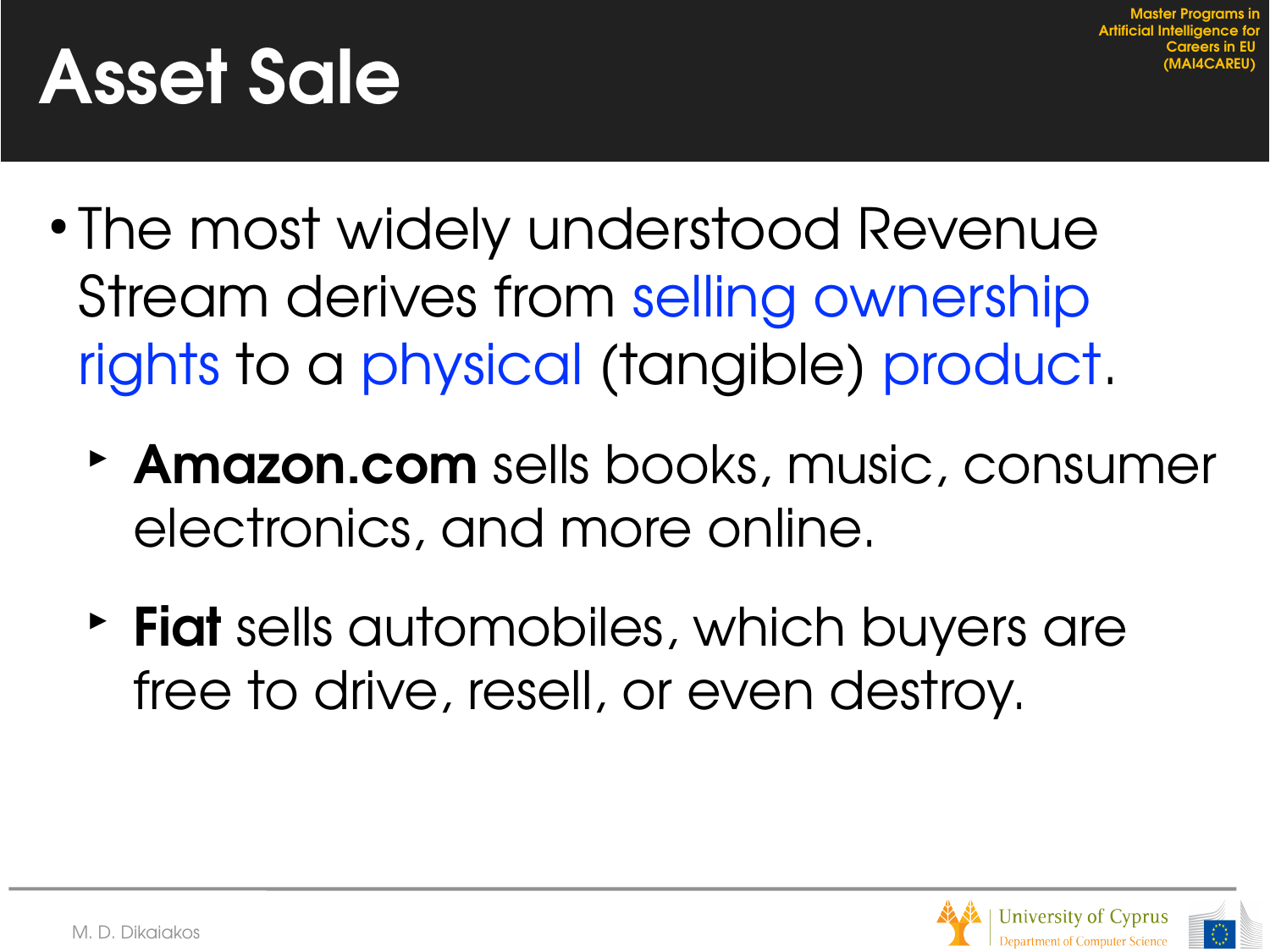

# Asset Sale
The most widely understood Revenue Stream derives from selling ownership rights to a physical (tangible) product.
Amazon.com sells books, music, consumer electronics, and more online.
Fiat sells automobiles, which buyers are free to drive, resell, or even destroy.
81